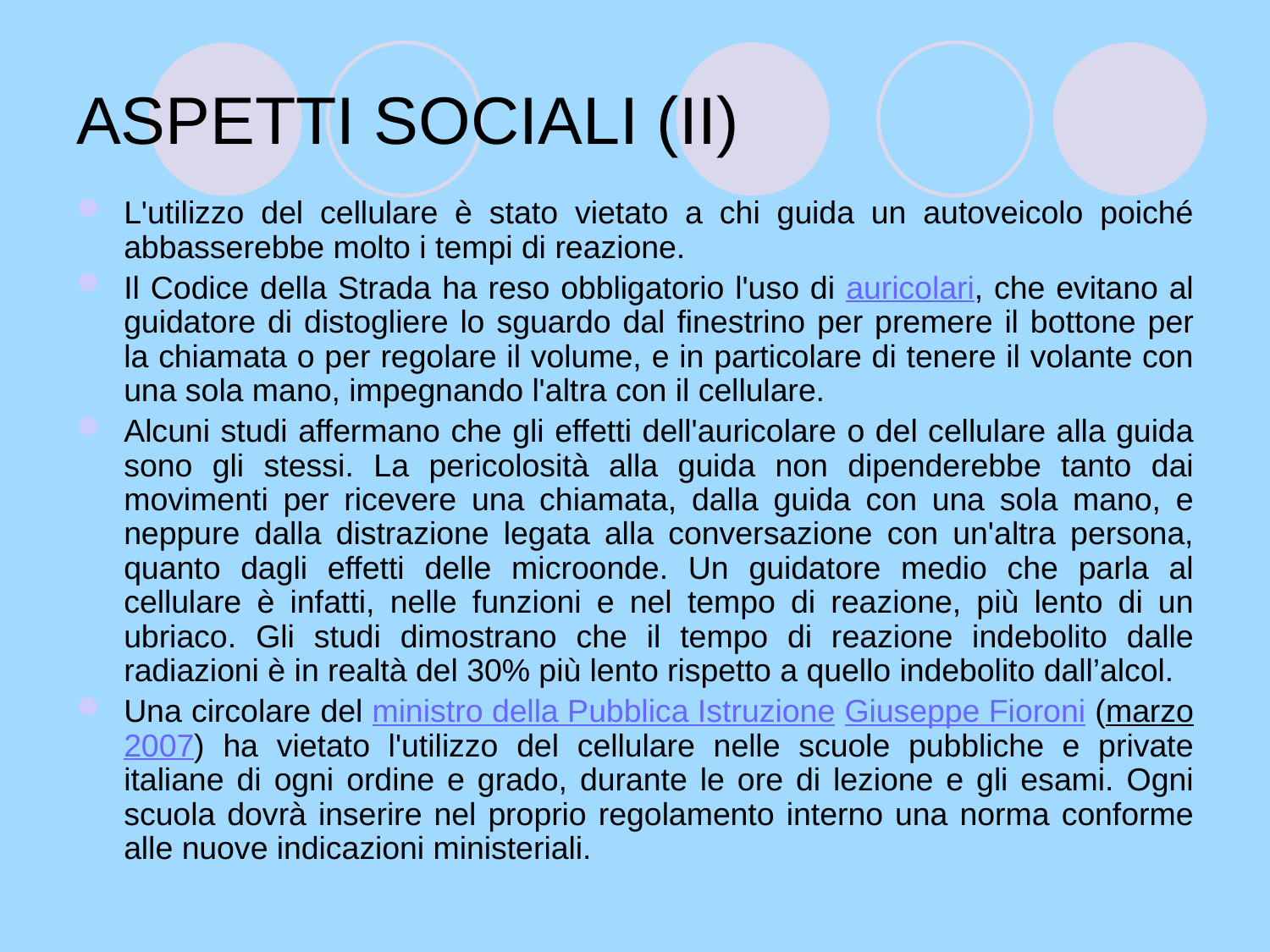

# ASPETTI SOCIALI (II)
L'utilizzo del cellulare è stato vietato a chi guida un autoveicolo poiché abbasserebbe molto i tempi di reazione.
Il Codice della Strada ha reso obbligatorio l'uso di auricolari, che evitano al guidatore di distogliere lo sguardo dal finestrino per premere il bottone per la chiamata o per regolare il volume, e in particolare di tenere il volante con una sola mano, impegnando l'altra con il cellulare.
Alcuni studi affermano che gli effetti dell'auricolare o del cellulare alla guida sono gli stessi. La pericolosità alla guida non dipenderebbe tanto dai movimenti per ricevere una chiamata, dalla guida con una sola mano, e neppure dalla distrazione legata alla conversazione con un'altra persona, quanto dagli effetti delle microonde. Un guidatore medio che parla al cellulare è infatti, nelle funzioni e nel tempo di reazione, più lento di un ubriaco. Gli studi dimostrano che il tempo di reazione indebolito dalle radiazioni è in realtà del 30% più lento rispetto a quello indebolito dall’alcol.
Una circolare del ministro della Pubblica Istruzione Giuseppe Fioroni (marzo 2007) ha vietato l'utilizzo del cellulare nelle scuole pubbliche e private italiane di ogni ordine e grado, durante le ore di lezione e gli esami. Ogni scuola dovrà inserire nel proprio regolamento interno una norma conforme alle nuove indicazioni ministeriali.